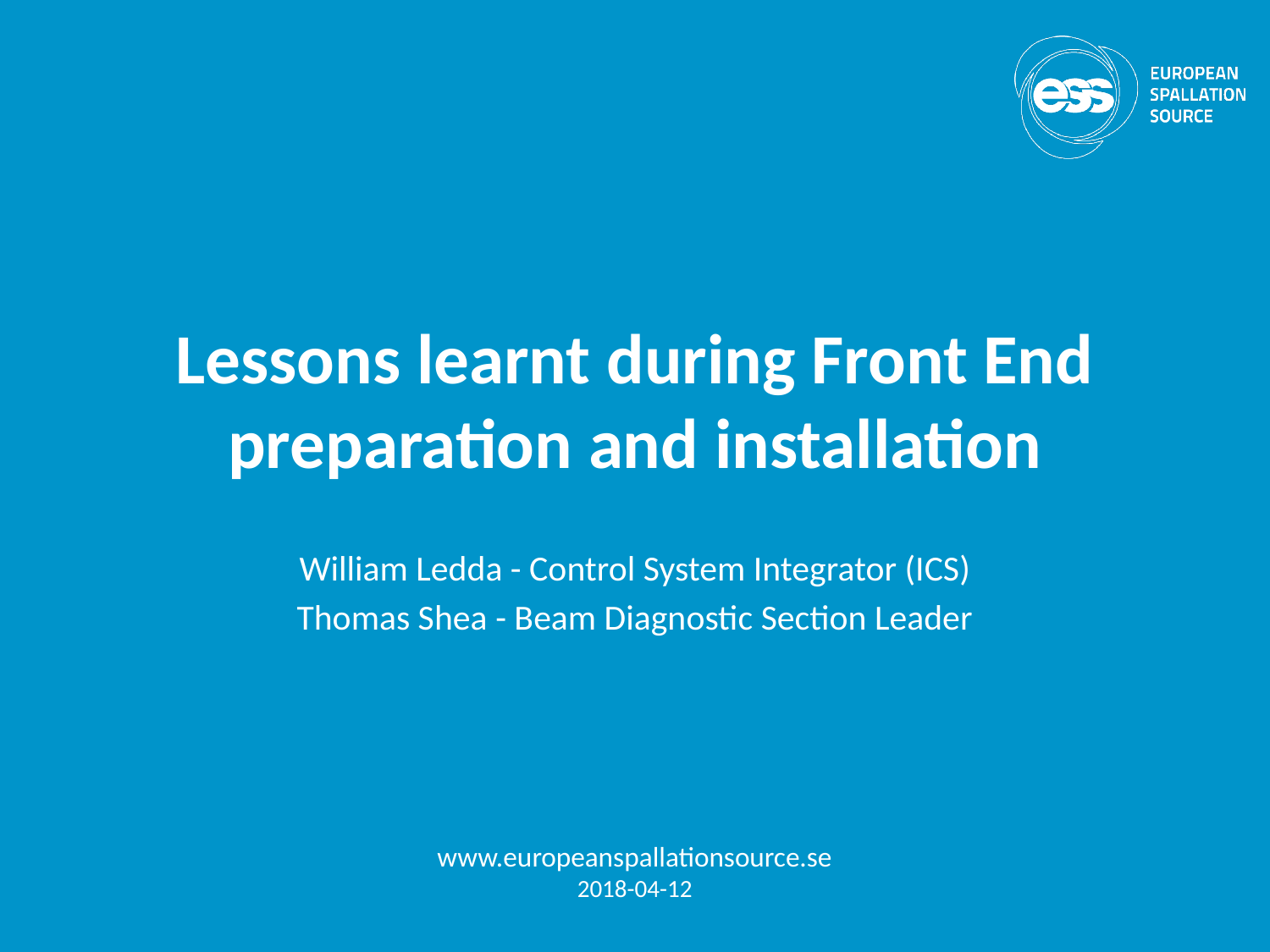

# Lessons learnt during Front End preparation and installation
William Ledda - Control System Integrator (ICS)
Thomas Shea - Beam Diagnostic Section Leader
www.europeanspallationsource.se
2018-04-12